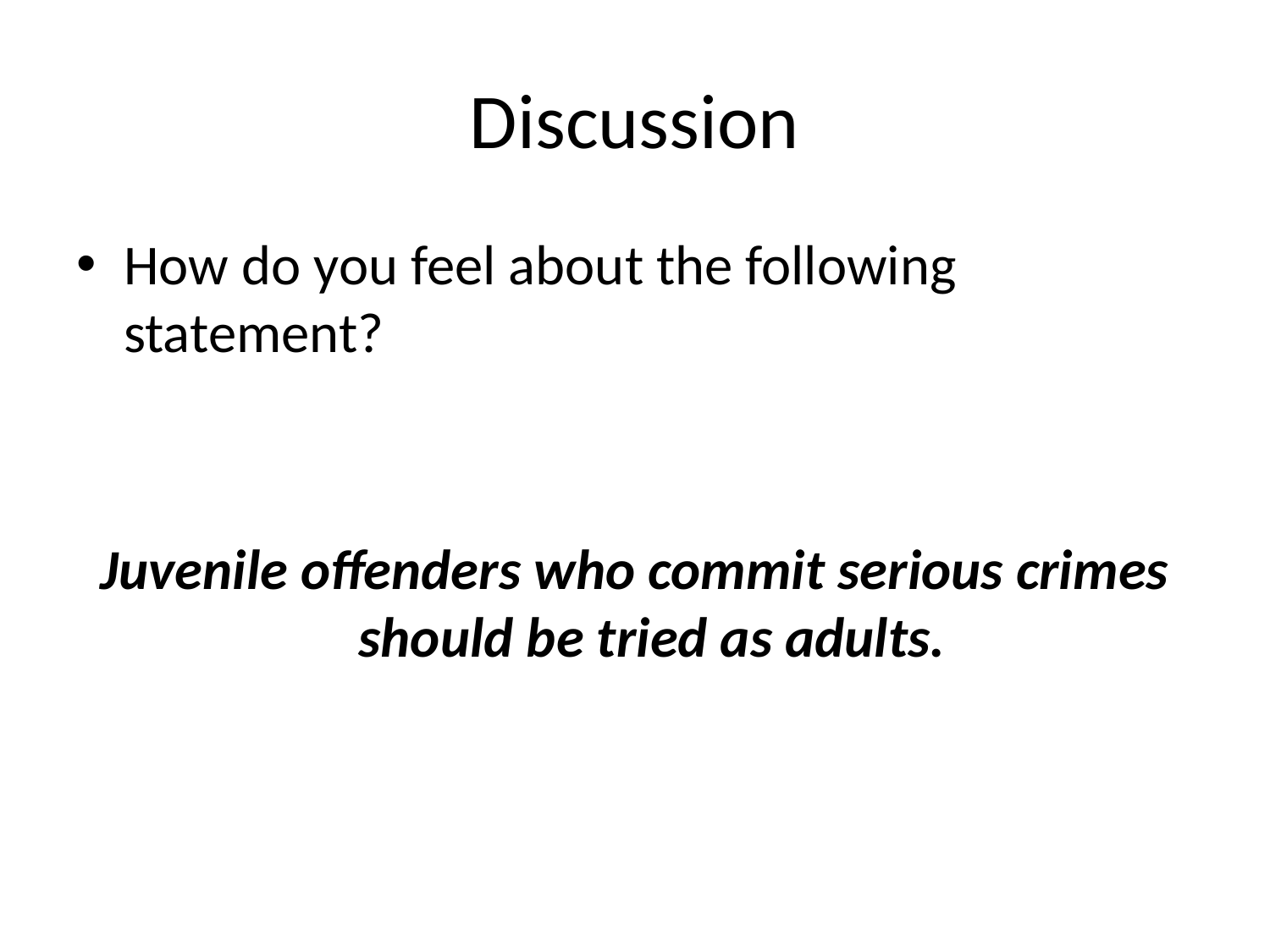

# Discussion
How do you feel about the following statement?

Juvenile offenders who commit serious crimes should be tried as adults.